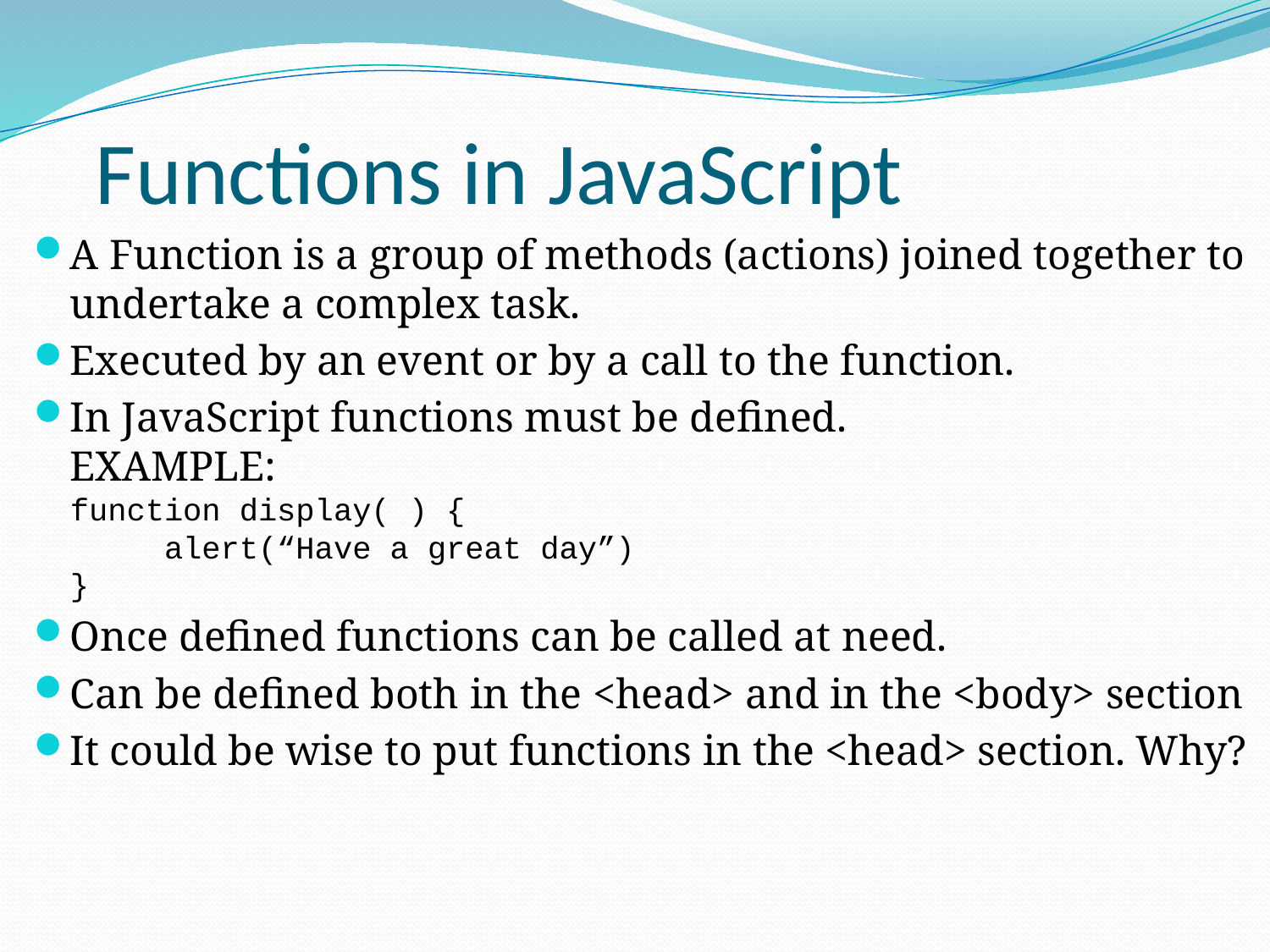

# Functions in JavaScript
A Function is a group of methods (actions) joined together to undertake a complex task.
Executed by an event or by a call to the function.
In JavaScript functions must be defined.
EXAMPLE:
function display( ) {
     alert(“Have a great day”)
}
Once defined functions can be called at need.
Can be defined both in the <head> and in the <body> section
It could be wise to put functions in the <head> section. Why?